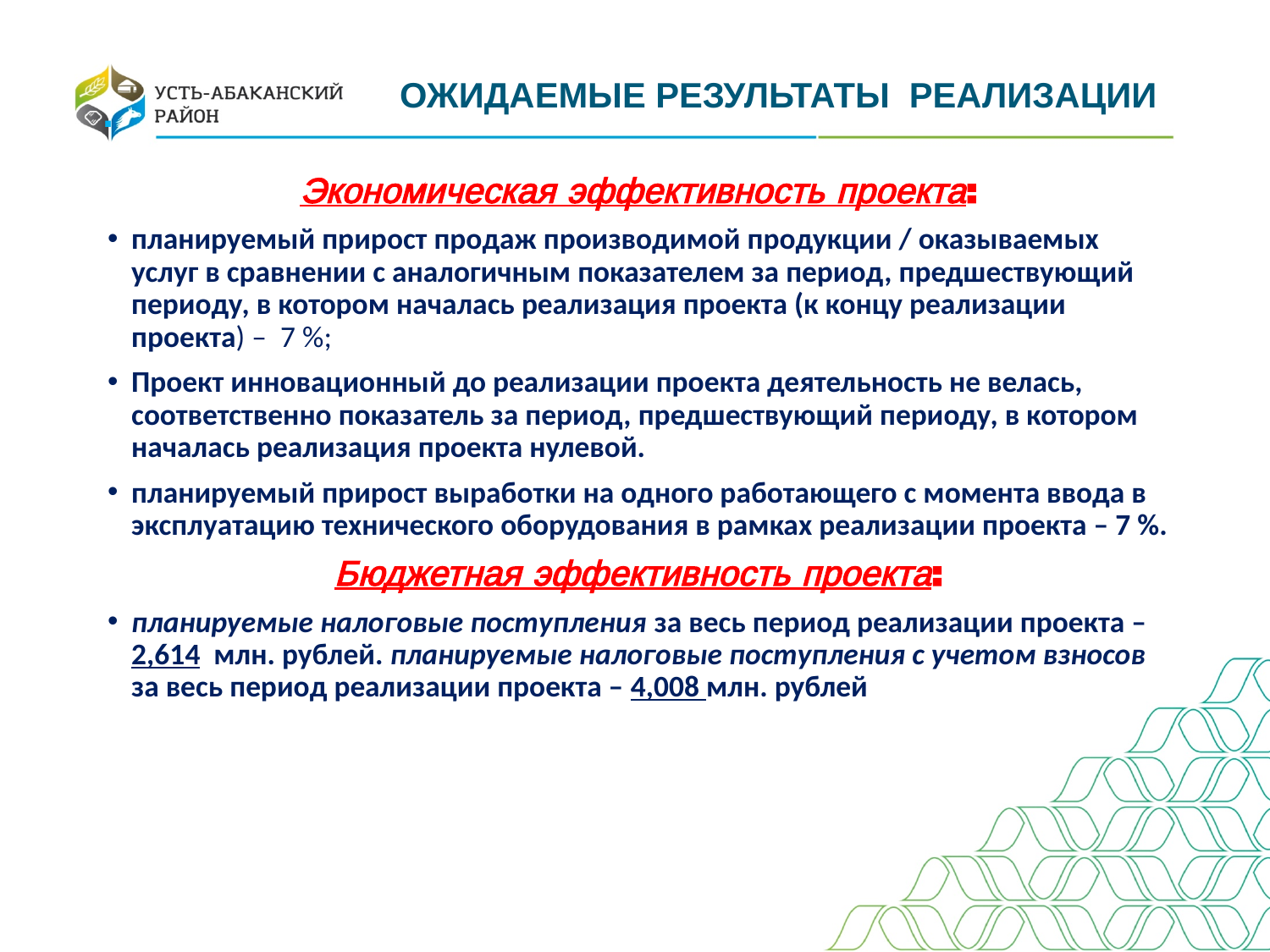

# .
ОЖИДАЕМЫЕ РЕЗУЛЬТАТЫ  РЕАЛИЗАЦИИ
Экономическая эффективность проекта:
планируемый прирост продаж производимой продукции / оказываемых услуг в сравнении с аналогичным показателем за период, предшествующий периоду, в котором началась реализация проекта (к концу реализации проекта) –  7 %;
Проект инновационный до реализации проекта деятельность не велась, соответственно показатель за период, предшествующий периоду, в котором началась реализация проекта нулевой.
планируемый прирост выработки на одного работающего с момента ввода в эксплуатацию технического оборудования в рамках реализации проекта – 7 %.
Бюджетная эффективность проекта:
планируемые налоговые поступления за весь период реализации проекта – 2,614  млн. рублей. планируемые налоговые поступления с учетом взносов за весь период реализации проекта – 4,008 млн. рублей